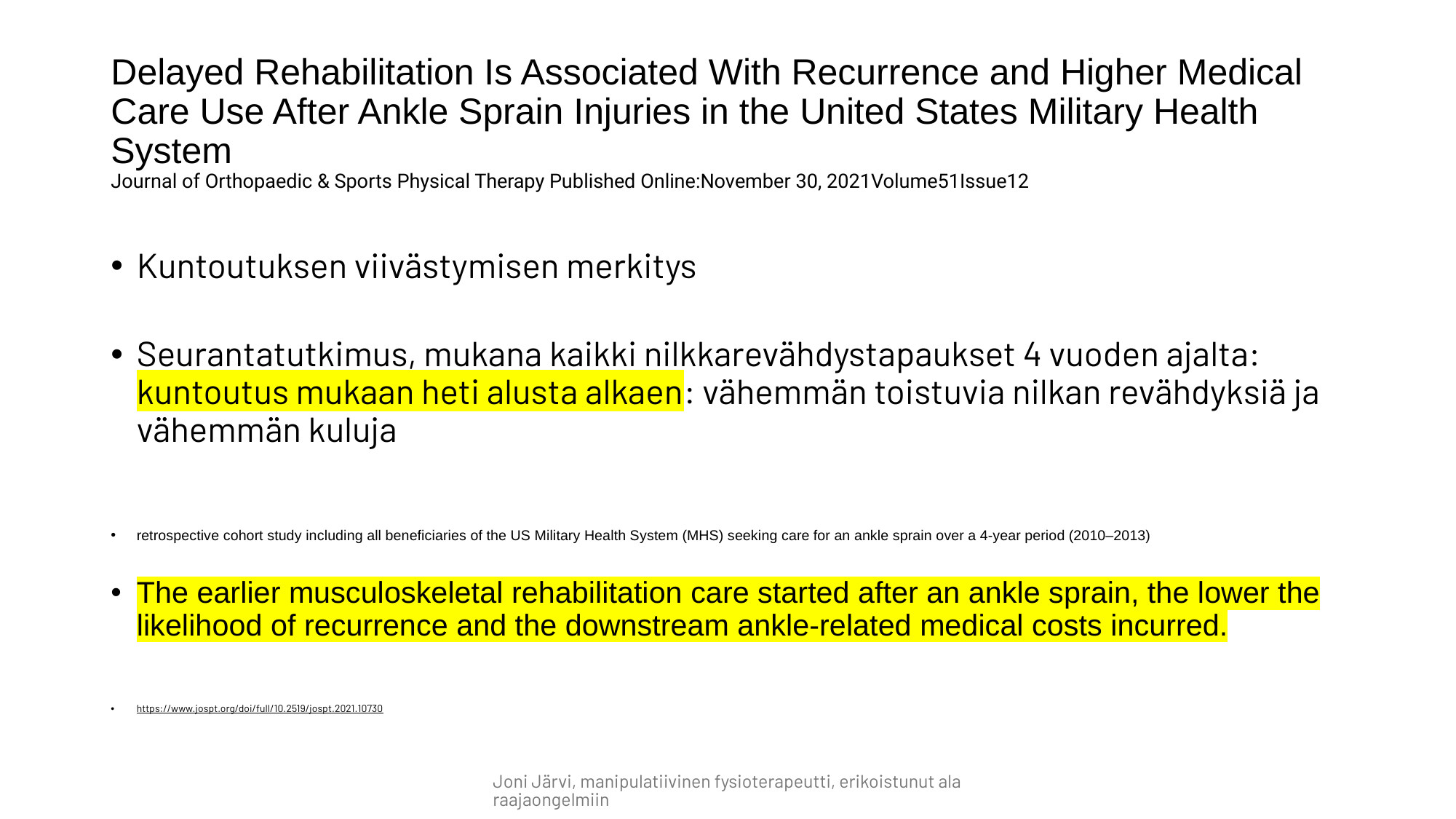

# Delayed Rehabilitation Is Associated With Recurrence and Higher Medical Care Use After Ankle Sprain Injuries in the United States Military Health System Journal of Orthopaedic & Sports Physical Therapy Published Online:November 30, 2021Volume51Issue12

Kuntoutuksen viivästymisen merkitys

Seurantatutkimus, mukana kaikki nilkkarevähdystapaukset 4 vuoden ajalta: kuntoutus mukaan heti alusta alkaen: vähemmän toistuvia nilkan revähdyksiä ja vähemmän kuluja

retrospective cohort study including all beneficiaries of the US Military Health System (MHS) seeking care for an ankle sprain over a 4-year period (2010–2013)

The earlier musculoskeletal rehabilitation care started after an ankle sprain, the lower the likelihood of recurrence and the downstream ankle-related medical costs incurred.

https://www.jospt.org/doi/full/10.2519/jospt.2021.10730
Joni Järvi, manipulatiivinen fysioterapeutti, erikoistunut alaraajaongelmiin